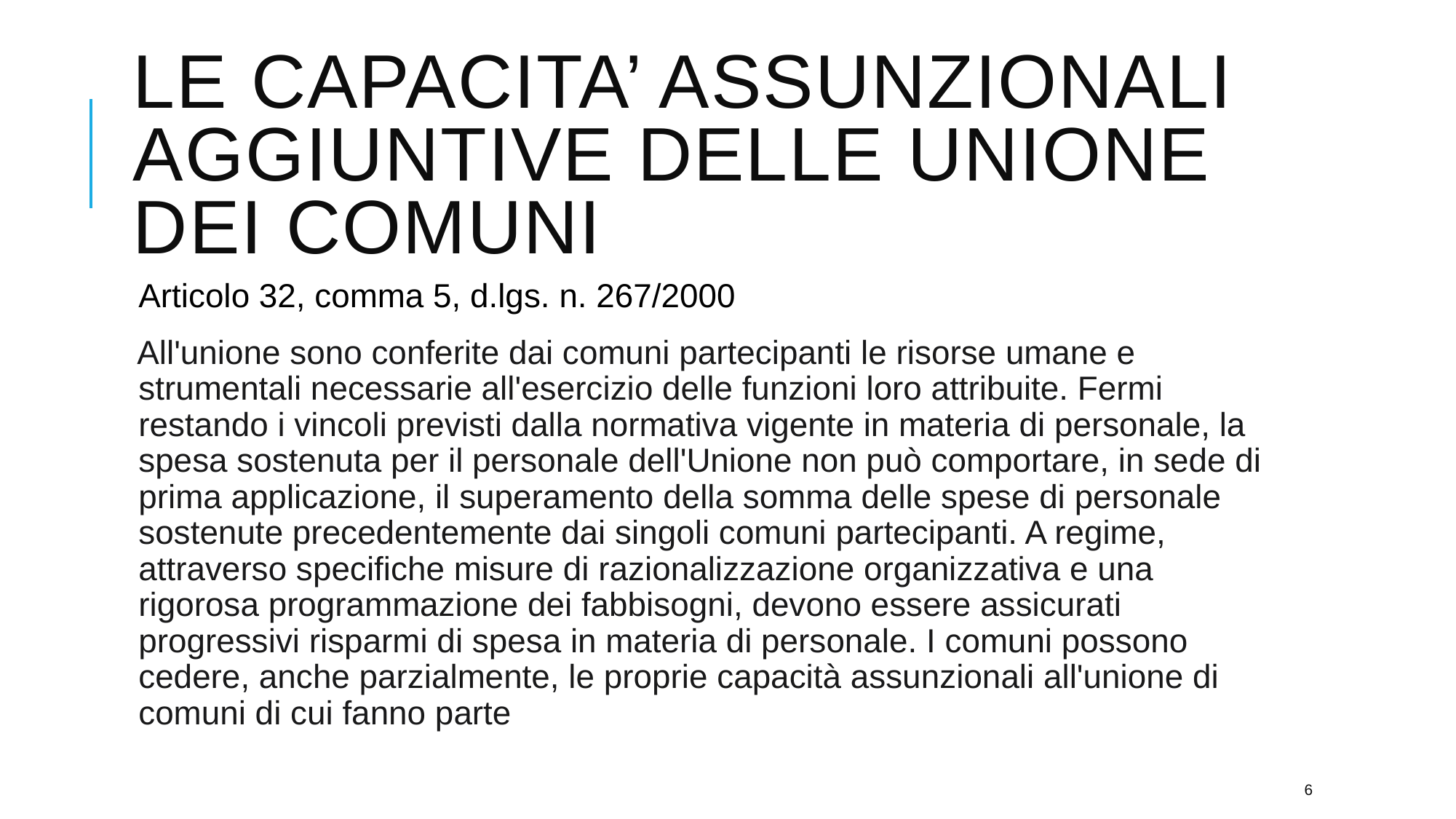

# LE CAPACITA’ ASSUNZIONALI AGGIUNTIVE DELLE UNIONE DEI COMUNI
Articolo 32, comma 5, d.lgs. n. 267/2000
 All'unione sono conferite dai comuni partecipanti le risorse umane e strumentali necessarie all'esercizio delle funzioni loro attribuite. Fermi restando i vincoli previsti dalla normativa vigente in materia di personale, la spesa sostenuta per il personale dell'Unione non può comportare, in sede di prima applicazione, il superamento della somma delle spese di personale sostenute precedentemente dai singoli comuni partecipanti. A regime, attraverso specifiche misure di razionalizzazione organizzativa e una rigorosa programmazione dei fabbisogni, devono essere assicurati progressivi risparmi di spesa in materia di personale. I comuni possono cedere, anche parzialmente, le proprie capacità assunzionali all'unione di comuni di cui fanno parte

6